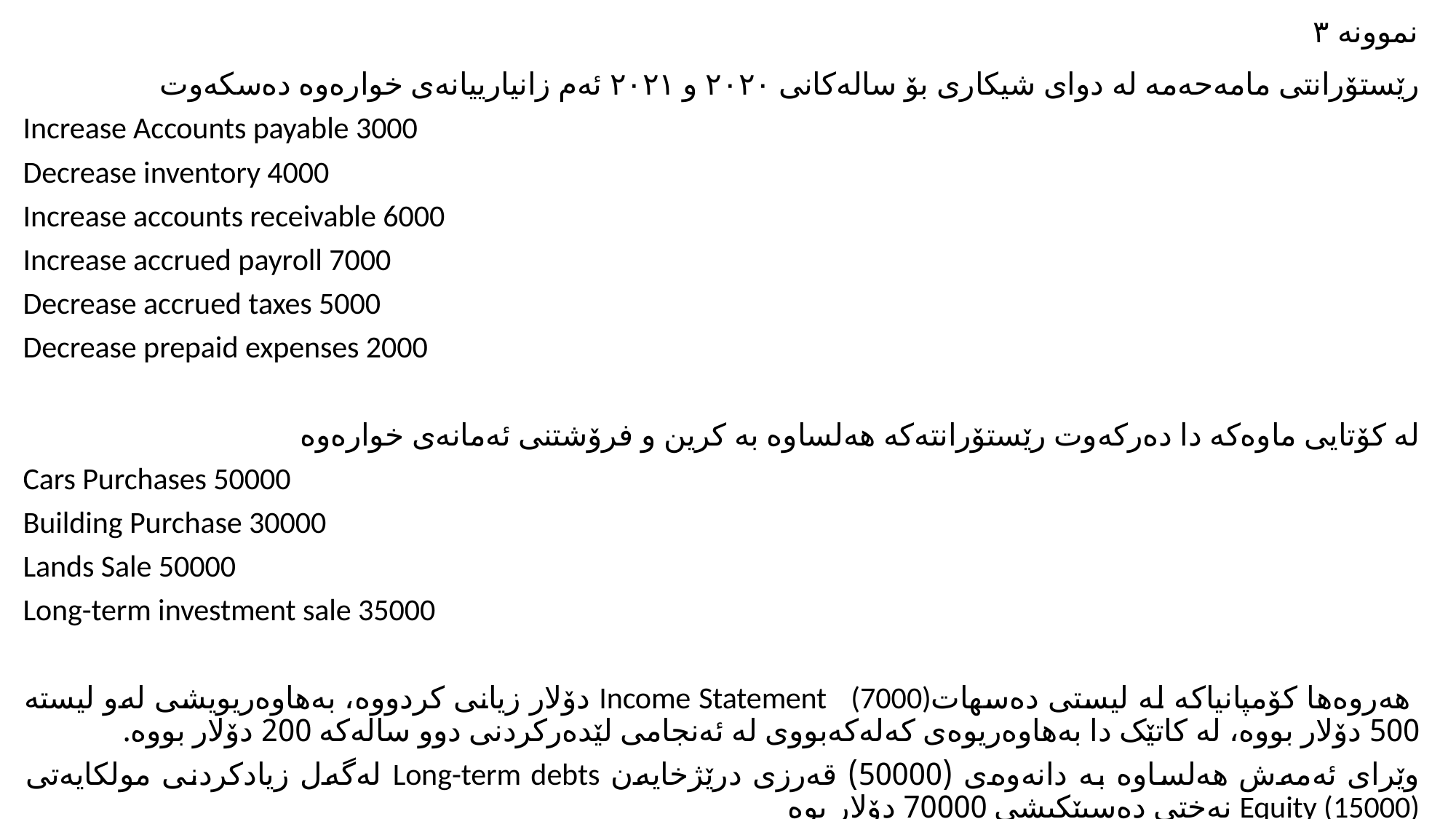

# نموونە ٣
رێستۆرانتی مامەحەمە لە دوای شیکاری بۆ سالەکانی ٢٠٢٠ و ٢٠٢١ ئەم زانیارییانەی خوارەوە دەسکەوت
Increase Accounts payable 3000
Decrease inventory 4000
Increase accounts receivable 6000
Increase accrued payroll 7000
Decrease accrued taxes 5000
Decrease prepaid expenses 2000

لە کۆتایی ماوەکە دا دەرکەوت رێستۆرانتەکە هەلساوە بە کرین و فرۆشتنی ئەمانەی خوارەوە
Cars Purchases 50000
Building Purchase 30000
Lands Sale 50000
Long-term investment sale 35000

 هەروەها کۆمپانیاکە لە لیستی دەسهاتIncome Statement   (7000) دۆلار زیانی کردووە، بەهاوەریویشی لەو لیستە 500 دۆلار بووە، لە کاتێک دا بەهاوەریوەی کەلەکەبووی لە ئەنجامی لێدەرکردنی دوو سالەکە 200 دۆلار بووە.
وێرای ئەمەش هەلساوە بە دانەوەی (50000) قەرزی درێژخایەن Long-term debts لەگەل زیادکردنی مولکایەتی Equity (15000) نەختی دەسپێکیشی 70000 دۆلار بوە